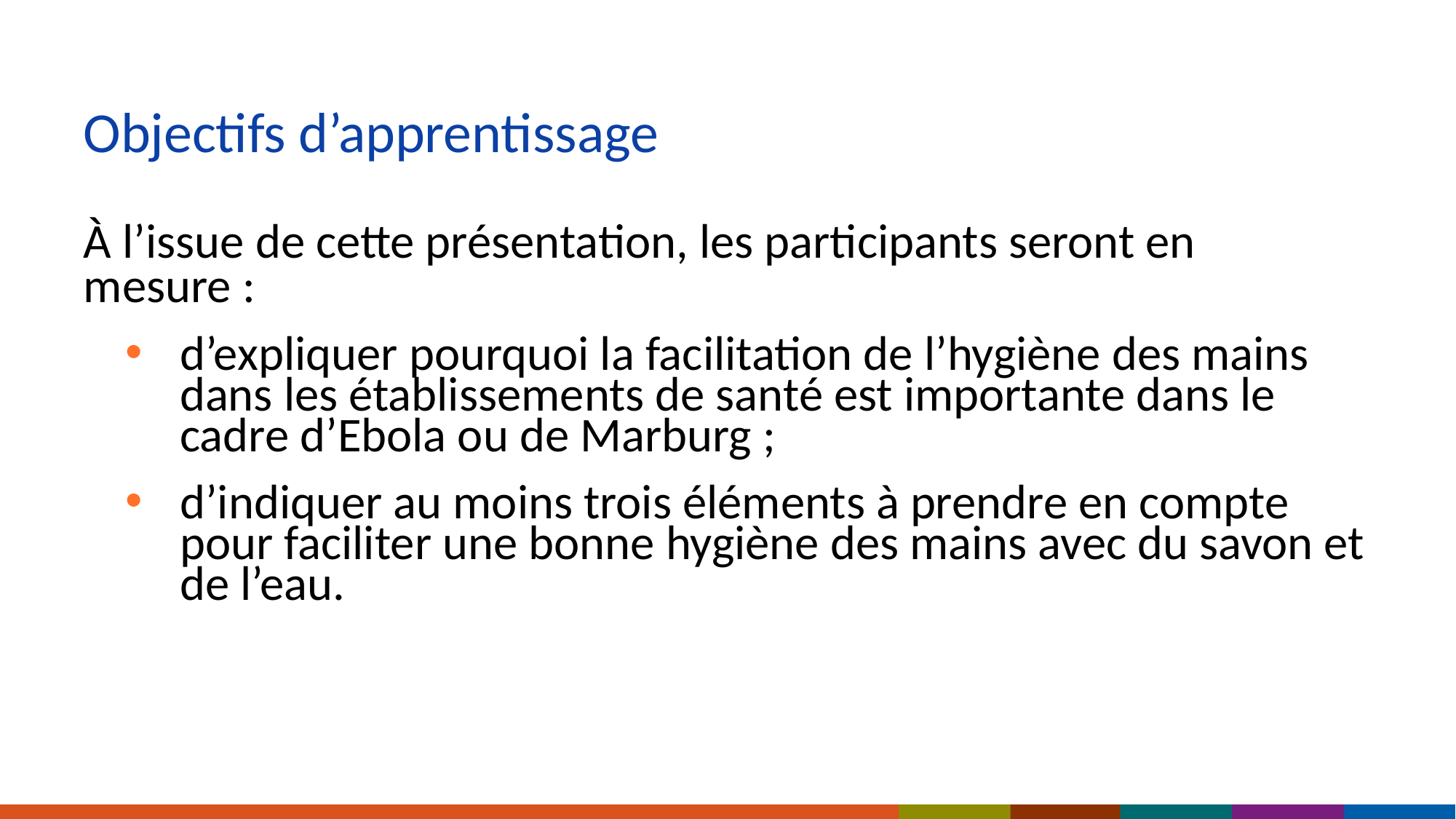

# Objectifs d’apprentissage
À l’issue de cette présentation, les participants seront en mesure :
d’expliquer pourquoi la facilitation de l’hygiène des mains dans les établissements de santé est importante dans le cadre d’Ebola ou de Marburg ;
d’indiquer au moins trois éléments à prendre en compte pour faciliter une bonne hygiène des mains avec du savon et de l’eau.